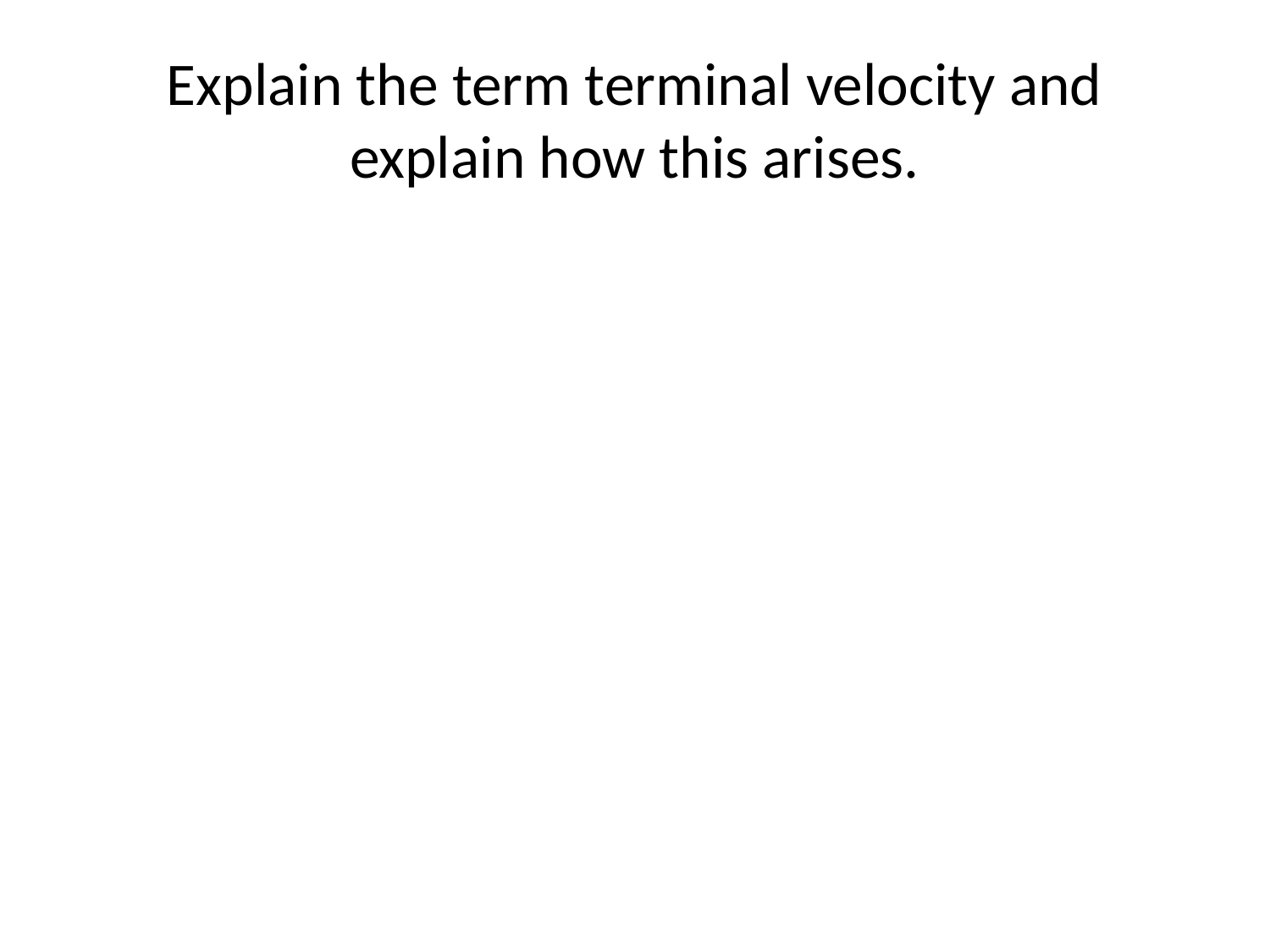

# Explain the term terminal velocity and explain how this arises.